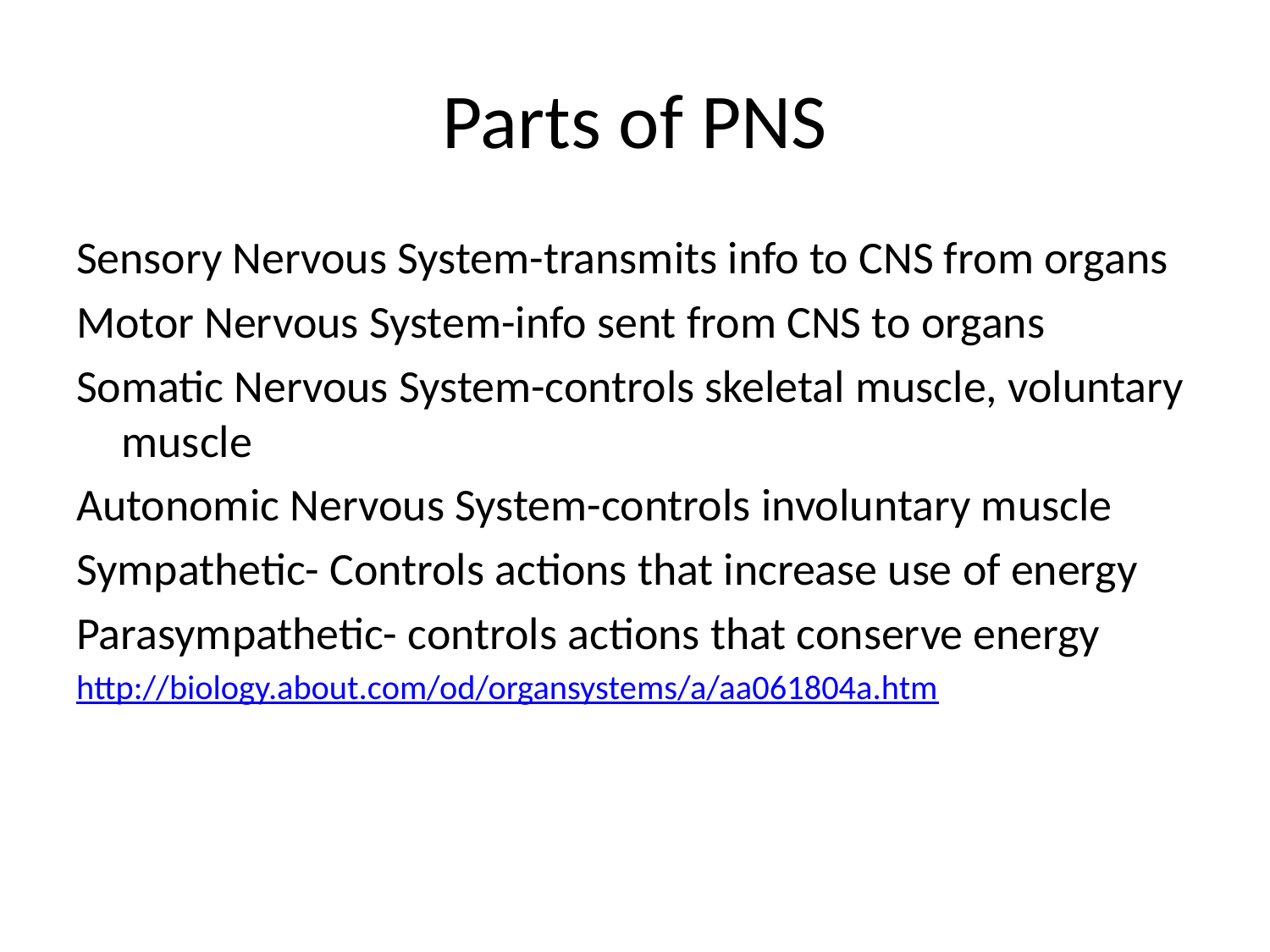

# Parts of PNS
Sensory Nervous System-transmits info to CNS from organs
Motor Nervous System-info sent from CNS to organs
Somatic Nervous System-controls skeletal muscle, voluntary muscle
Autonomic Nervous System-controls involuntary muscle
Sympathetic- Controls actions that increase use of energy
Parasympathetic- controls actions that conserve energy
http://biology.about.com/od/organsystems/a/aa061804a.htm